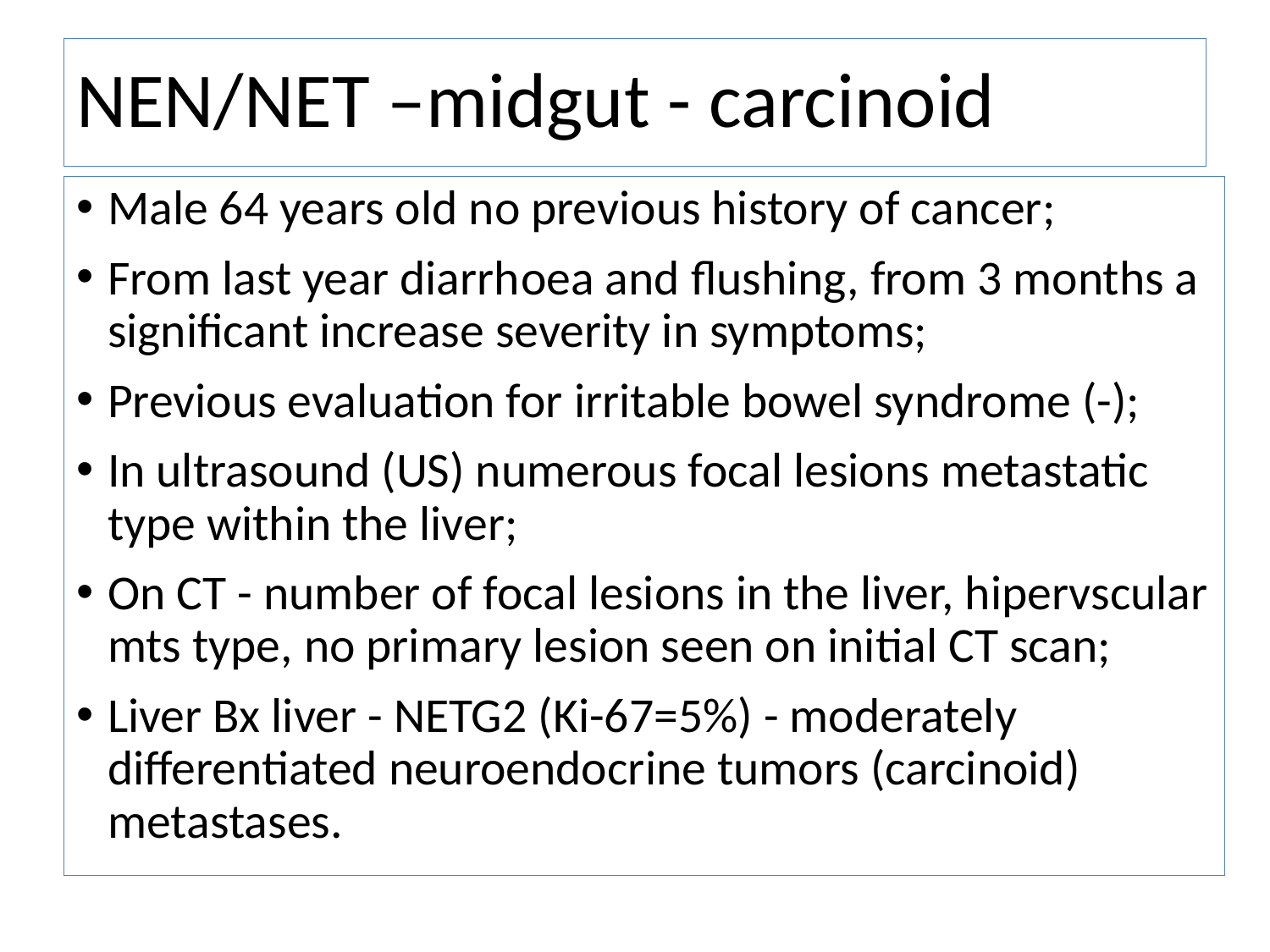

# NEN/NET –midgut - carcinoid
Male 64 years old no previous history of cancer;
From last year diarrhoea and flushing, from 3 months a significant increase severity in symptoms;
Previous evaluation for irritable bowel syndrome (-);
In ultrasound (US) numerous focal lesions metastatic type within the liver;
On CT - number of focal lesions in the liver, hipervscular mts type, no primary lesion seen on initial CT scan;
Liver Bx liver - NETG2 (Ki-67=5%) - moderately differentiated neuroendocrine tumors (carcinoid) metastases.